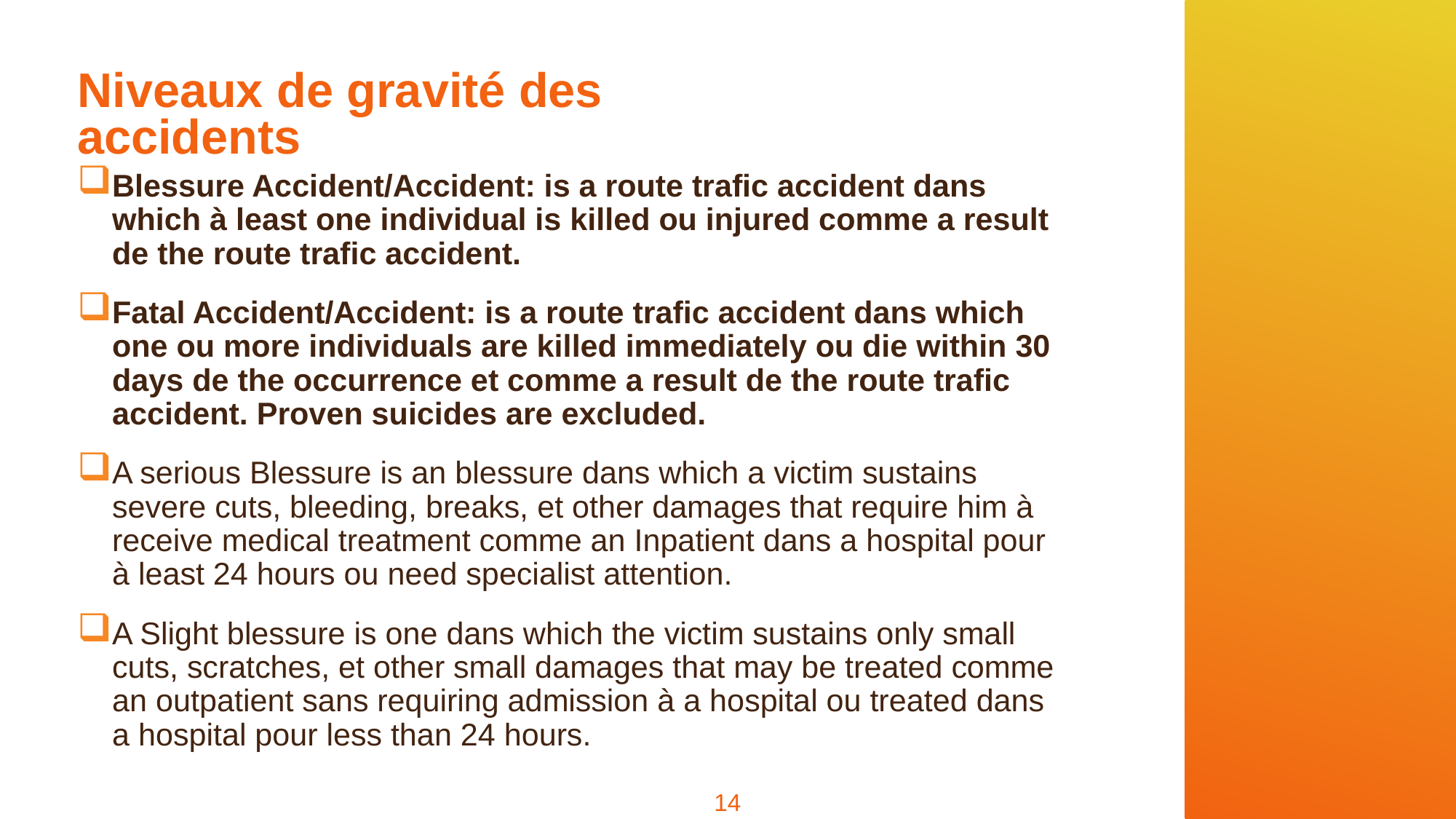

# Niveaux de gravité des accidents
Blessure Accident/Accident: is a route trafic accident dans which à least one individual is killed ou injured comme a result de the route trafic accident.
Fatal Accident/Accident: is a route trafic accident dans which one ou more individuals are killed immediately ou die within 30 days de the occurrence et comme a result de the route trafic accident. Proven suicides are excluded.
A serious Blessure is an blessure dans which a victim sustains severe cuts, bleeding, breaks, et other damages that require him à receive medical treatment comme an Inpatient dans a hospital pour à least 24 hours ou need specialist attention.
A Slight blessure is one dans which the victim sustains only small cuts, scratches, et other small damages that may be treated comme an outpatient sans requiring admission à a hospital ou treated dans a hospital pour less than 24 hours.